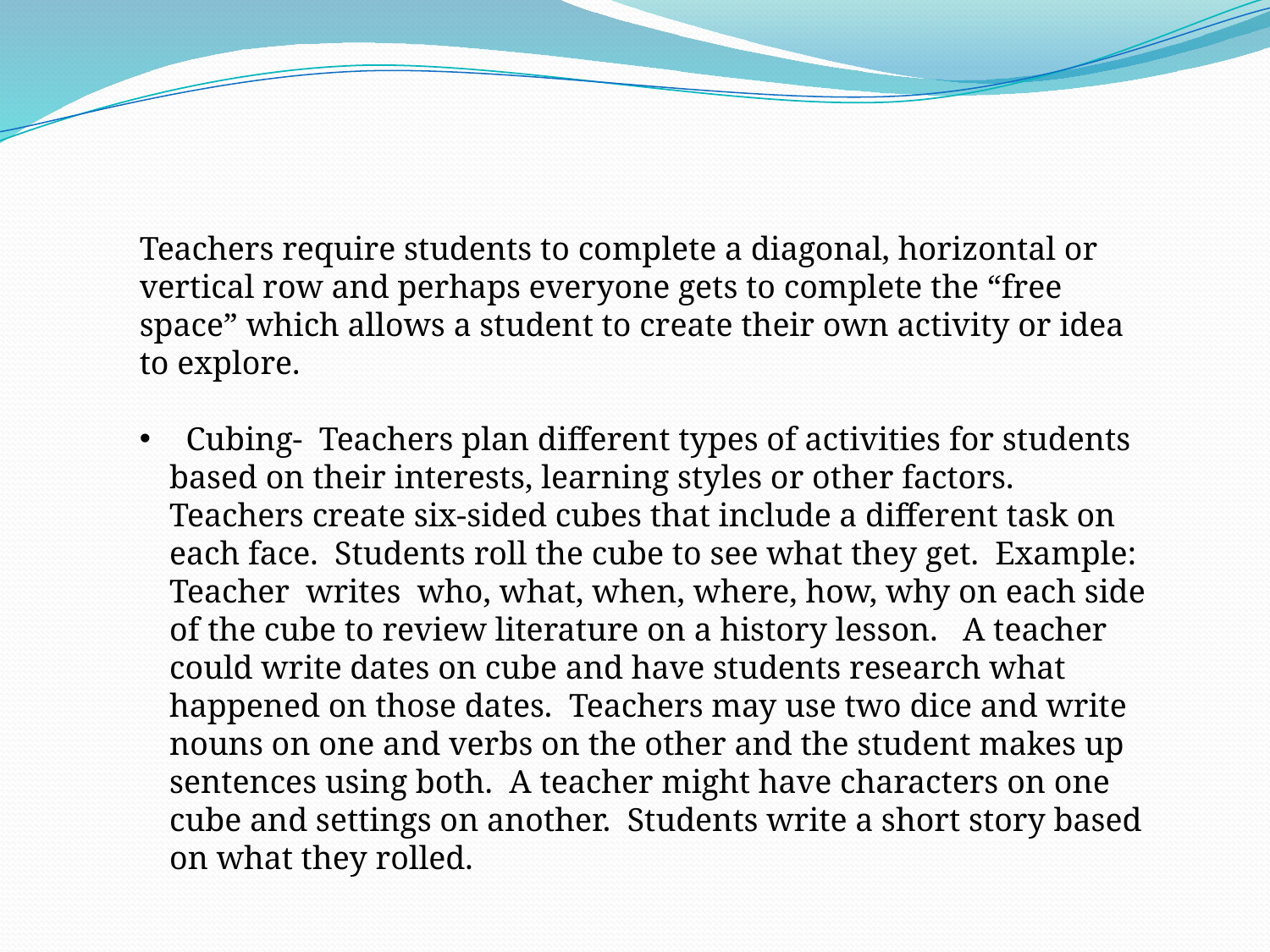

Teachers require students to complete a diagonal, horizontal or vertical row and perhaps everyone gets to complete the “free space” which allows a student to create their own activity or idea to explore.

  Cubing-  Teachers plan different types of activities for students based on their interests, learning styles or other factors.  Teachers create six-sided cubes that include a different task on each face.  Students roll the cube to see what they get.  Example:  Teacher  writes  who, what, when, where, how, why on each side of the cube to review literature on a history lesson.   A teacher could write dates on cube and have students research what happened on those dates.  Teachers may use two dice and write nouns on one and verbs on the other and the student makes up sentences using both.  A teacher might have characters on one cube and settings on another.  Students write a short story based on what they rolled.